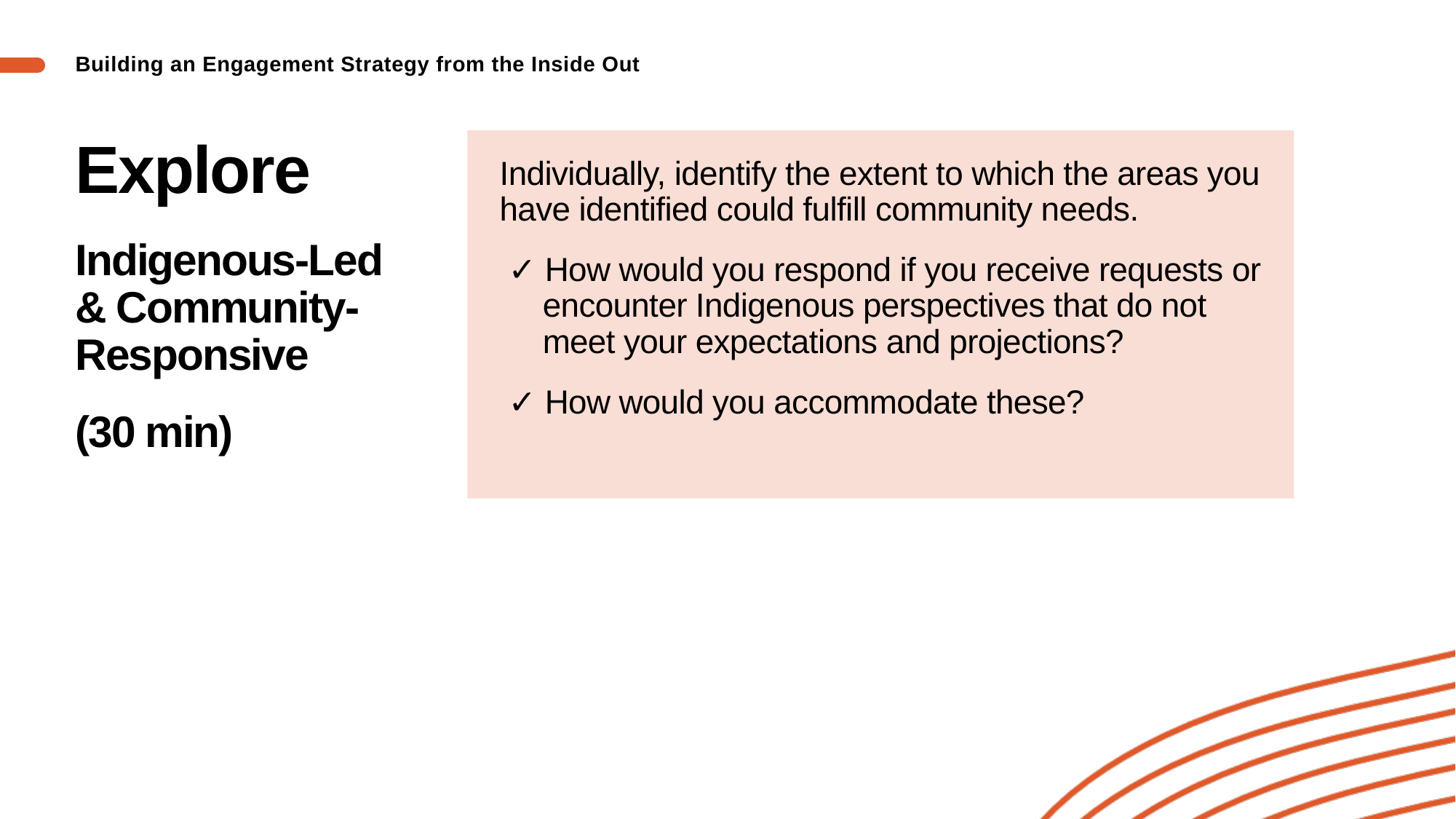

Building an Engagement Strategy from the Inside Out

# Explore Indigenous-Led & Community-Responsive (30 min)
Individually, identify the extent to which the areas you have identified could fulfill community needs.
✓ How would you respond if you receive requests or encounter Indigenous perspectives that do not meet your expectations and projections?
✓ How would you accommodate these?